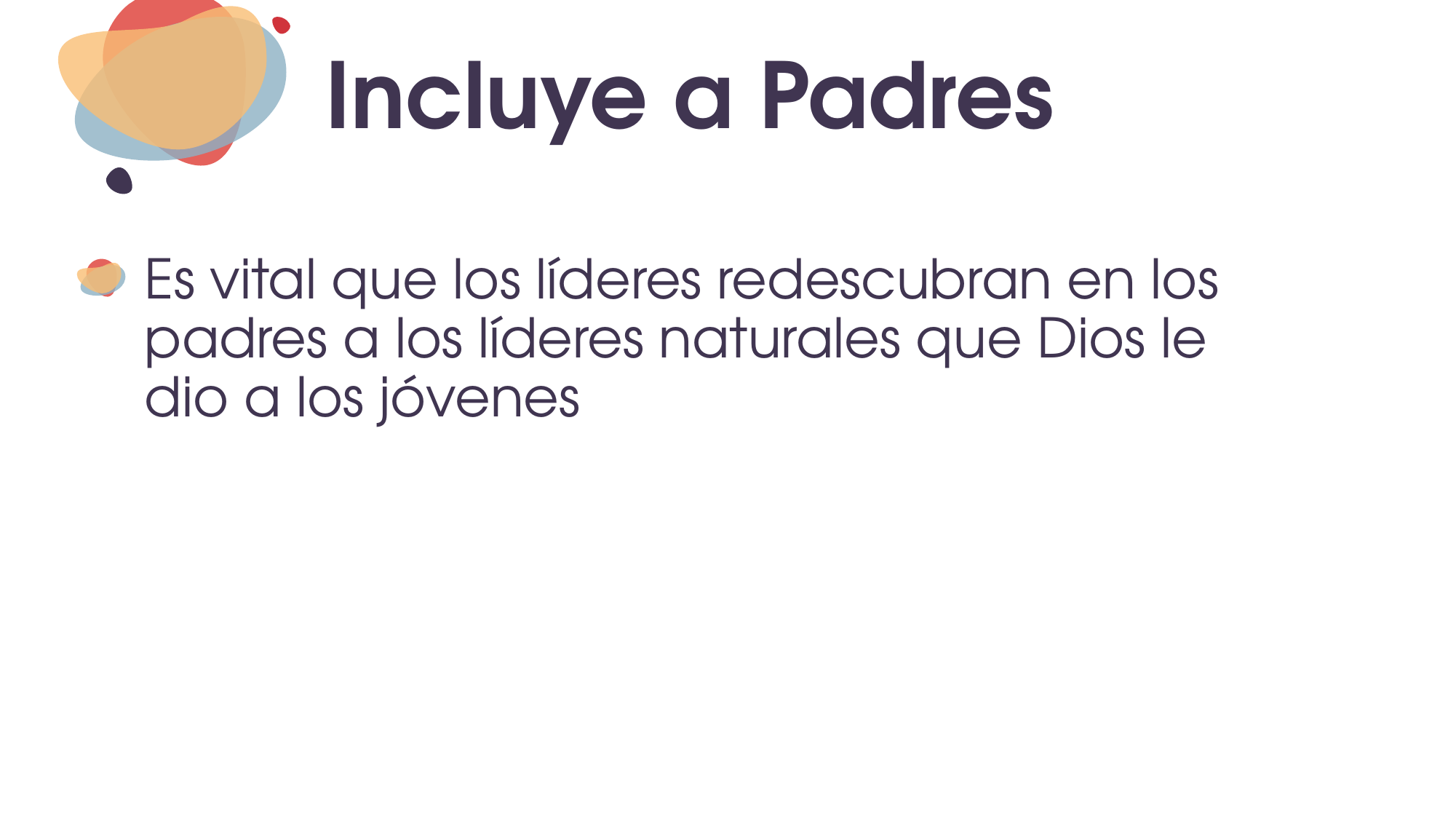

# Incluye a Padres
Es vital que los líderes redescubran en los padres a los líderes naturales que Dios le dio a los jóvenes